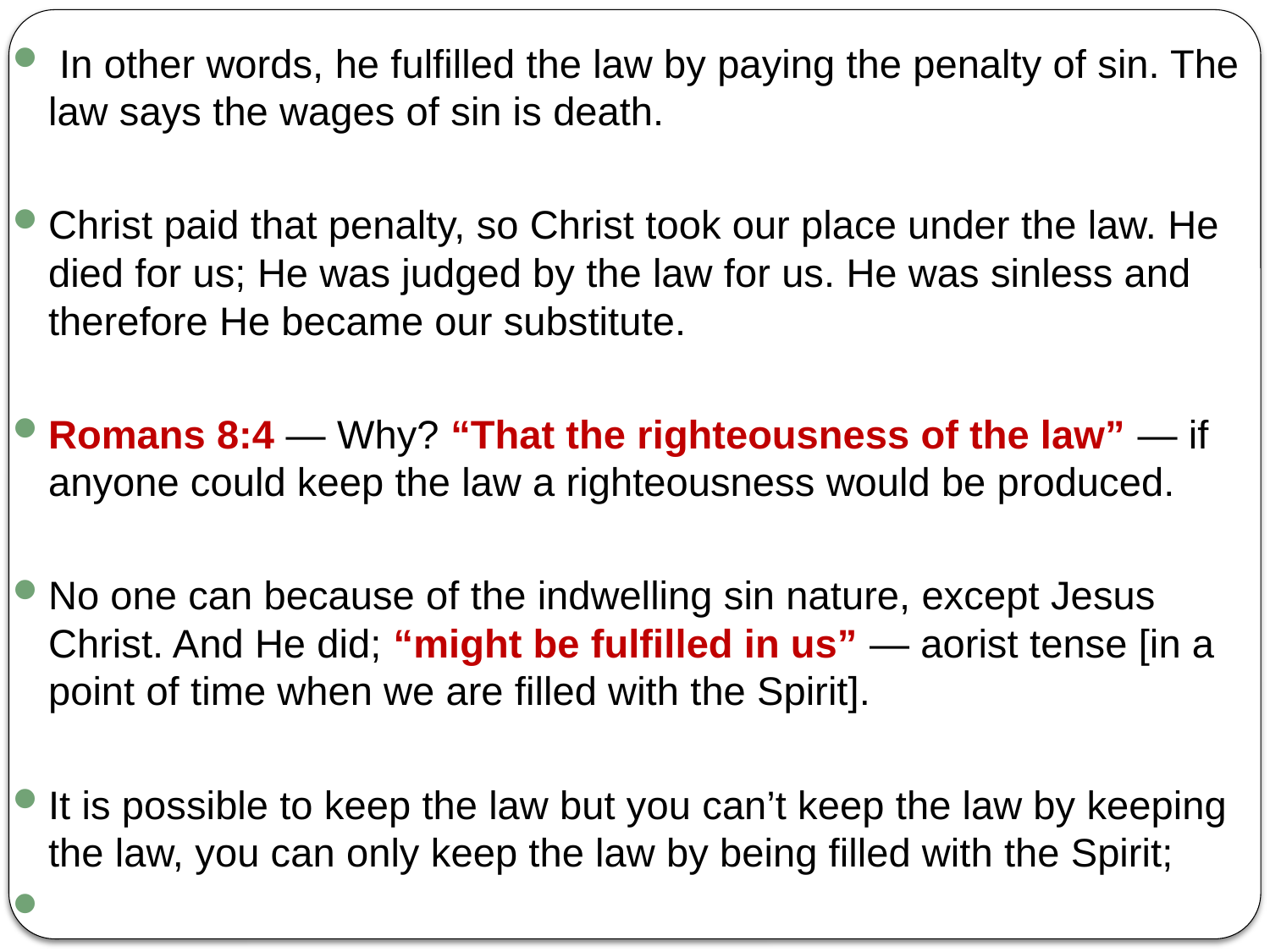

In other words, he fulfilled the law by paying the penalty of sin. The law says the wages of sin is death.

Christ paid that penalty, so Christ took our place under the law. He died for us; He was judged by the law for us. He was sinless and therefore He became our substitute.

Romans 8:4 — Why? “That the righteousness of the law” — if anyone could keep the law a righteousness would be produced.

No one can because of the indwelling sin nature, except Jesus Christ. And He did; “might be fulfilled in us” — aorist tense [in a point of time when we are filled with the Spirit].

It is possible to keep the law but you can’t keep the law by keeping the law, you can only keep the law by being filled with the Spirit;